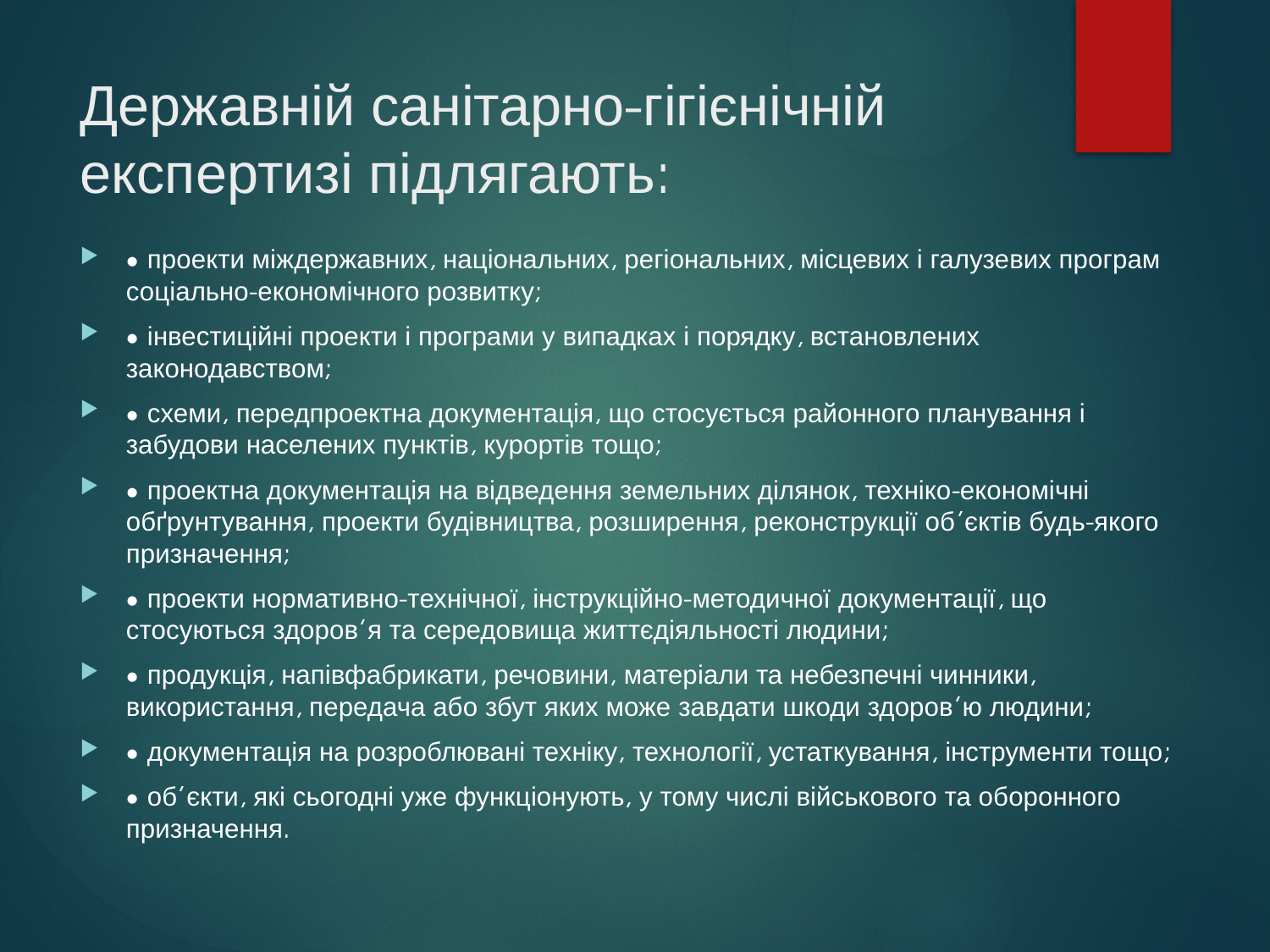

# Державній санітарно-гігієнічній експертизі підлягають:
• проекти міждержавних, національних, регіональних, місцевих і галузевих програм соціально-економічного розвитку;
• інвестиційні проекти і програми у випадках і порядку, встановлених законодавством;
• схеми, передпроектна документація, що стосується районного планування і забудови населених пунктів, курортів тощо;
• проектна документація на відведення земельних ділянок, техніко-економічні обґрунтування, проекти будівництва, розширення, реконструкції об’єктів будь-якого призначення;
• проекти нормативно-технічної, інструкційно-методичної документації, що стосуються здоров’я та середовища життєдіяльності людини;
• продукція, напівфабрикати, речовини, матеріали та небезпечні чинники, використання, передача або збут яких може завдати шкоди здоров’ю людини;
• документація на розроблювані техніку, технології, устаткування, інструменти тощо;
• об’єкти, які сьогодні уже функціонують, у тому числі військового та оборонного призначення.